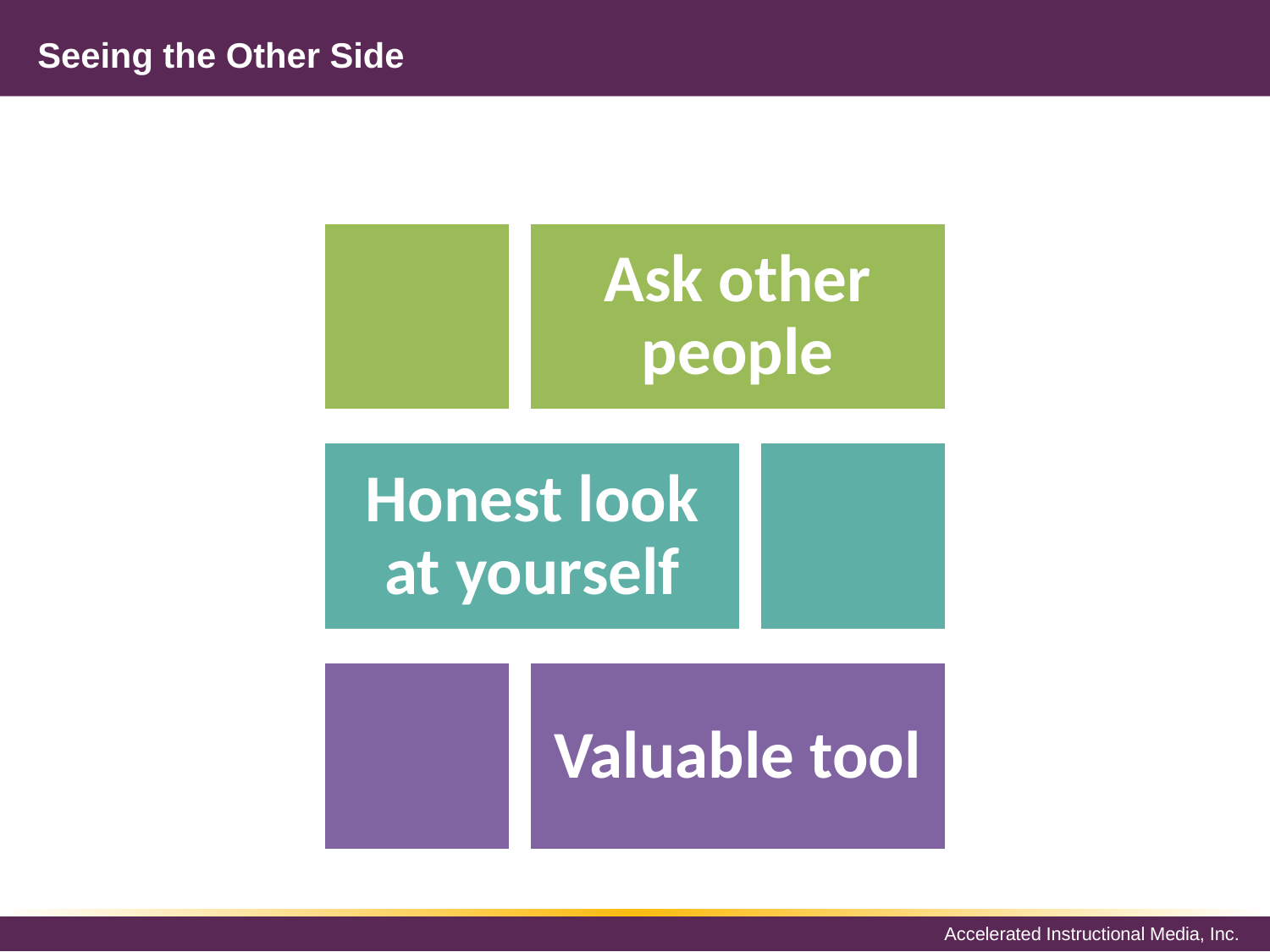

Seeing the Other Side
#

Ask other people
Honest look at yourself

Valuable tool